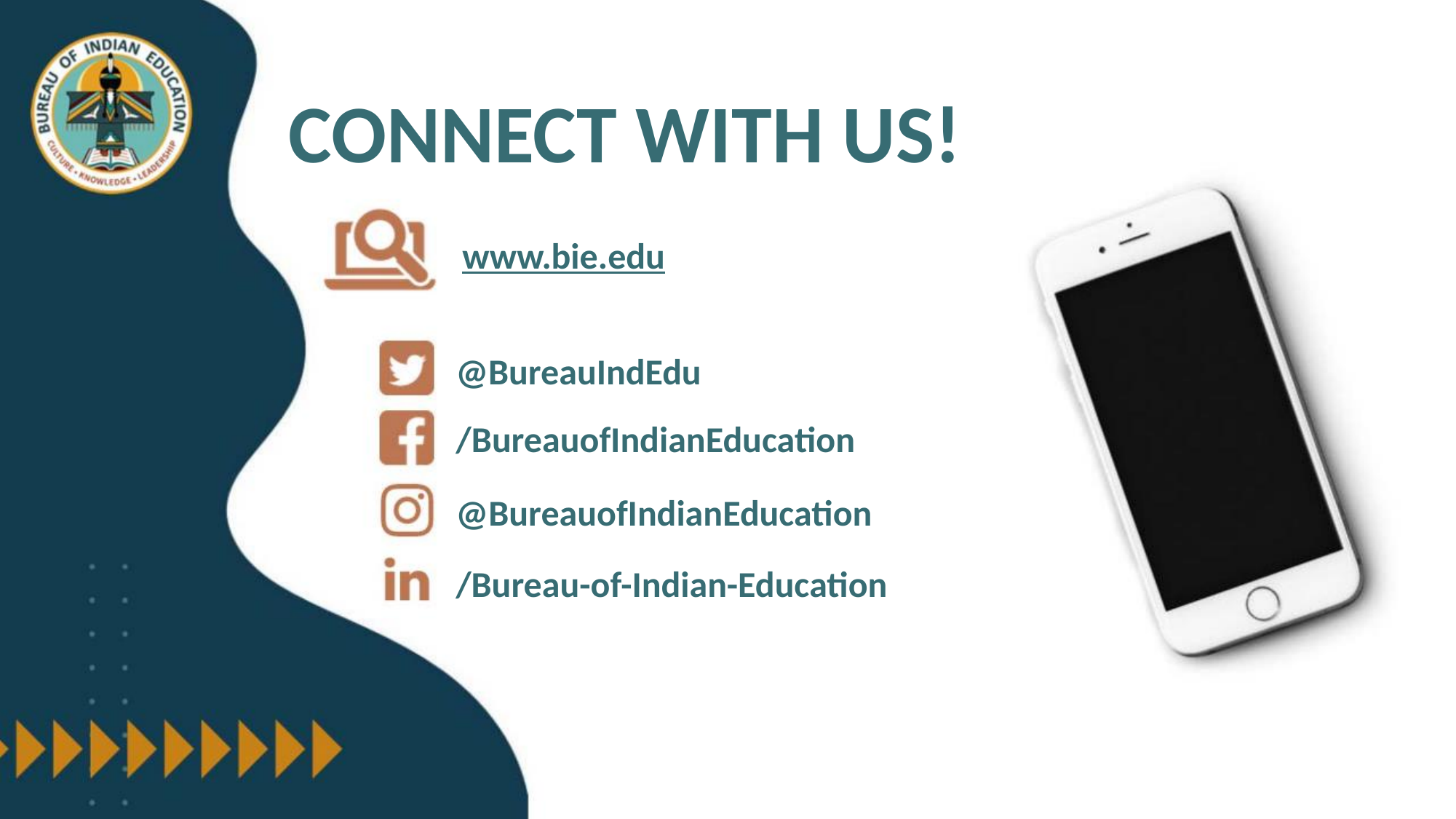

# CONNECT WITH US!
www.bie.edu
@BureauIndEdu
/BureauofIndianEducation
@BureauofIndianEducation
/Bureau-of-Indian-Education